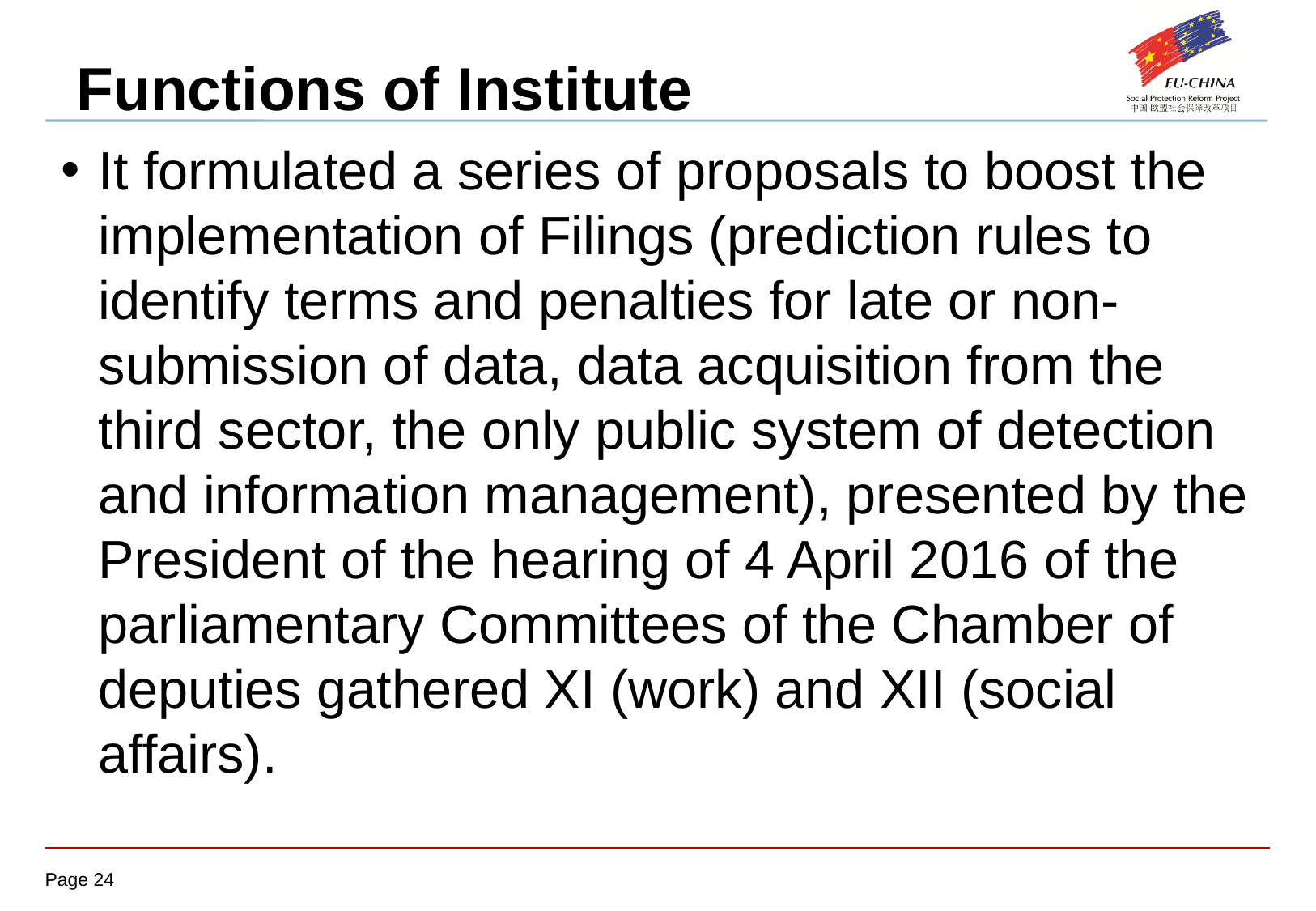

Functions of Institute

It formulated a series of proposals to boost the implementation of Filings (prediction rules to identify terms and penalties for late or non-submission of data, data acquisition from the third sector, the only public system of detection and information management), presented by the President of the hearing of 4 April 2016 of the parliamentary Committees of the Chamber of deputies gathered XI (work) and XII (social affairs).